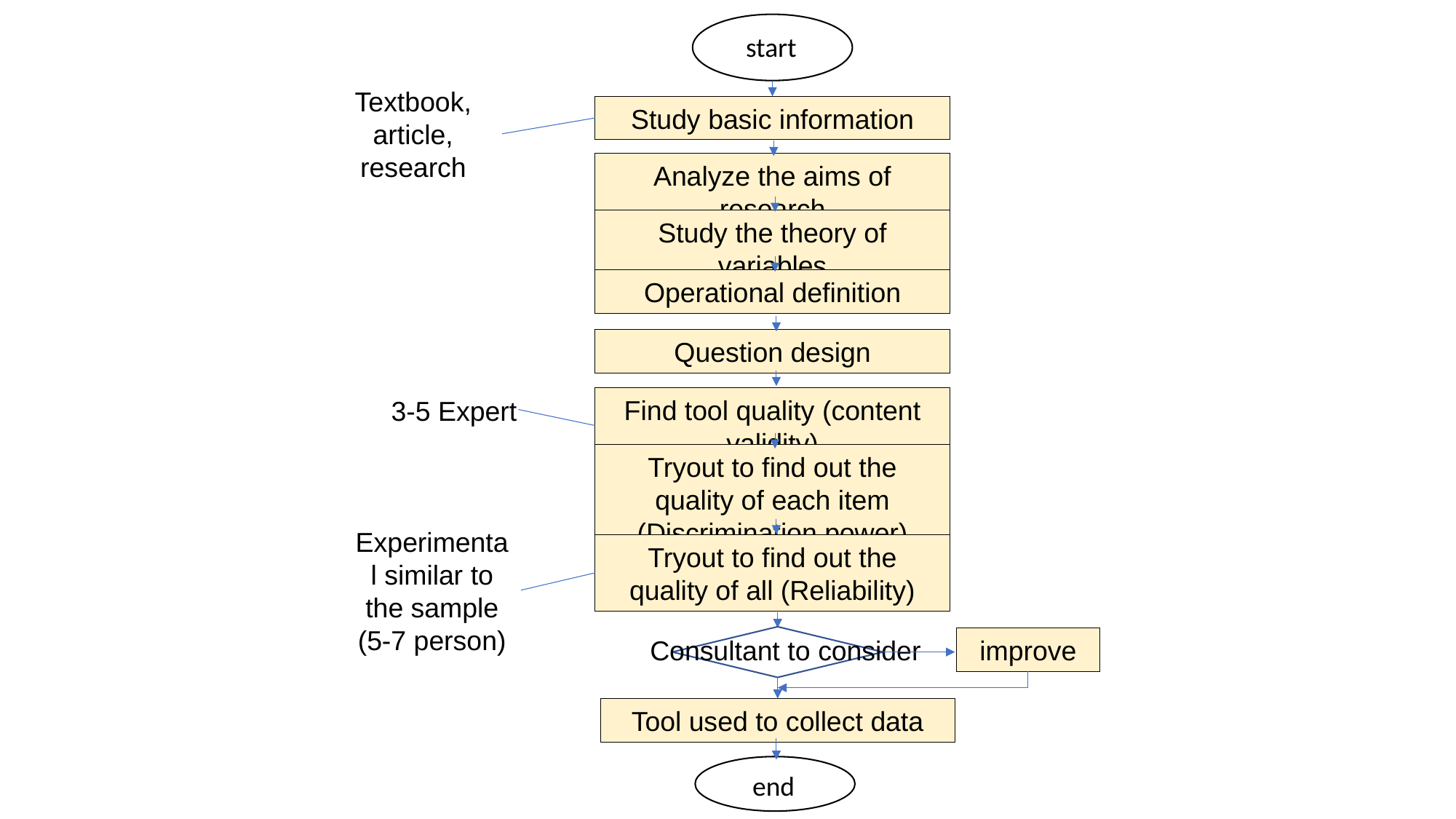

start
Textbook, article, research
Study basic information
Analyze the aims of research
Study the theory of variables
Operational definition
Question design
Find tool quality (content validity)
3-5 Expert
Tryout to find out the quality of each item (Discrimination power)
Experimental similar to the sample (5-7 person)
Tryout to find out the quality of all (Reliability)

Consultant to consider
improve
Tool used to collect data

end